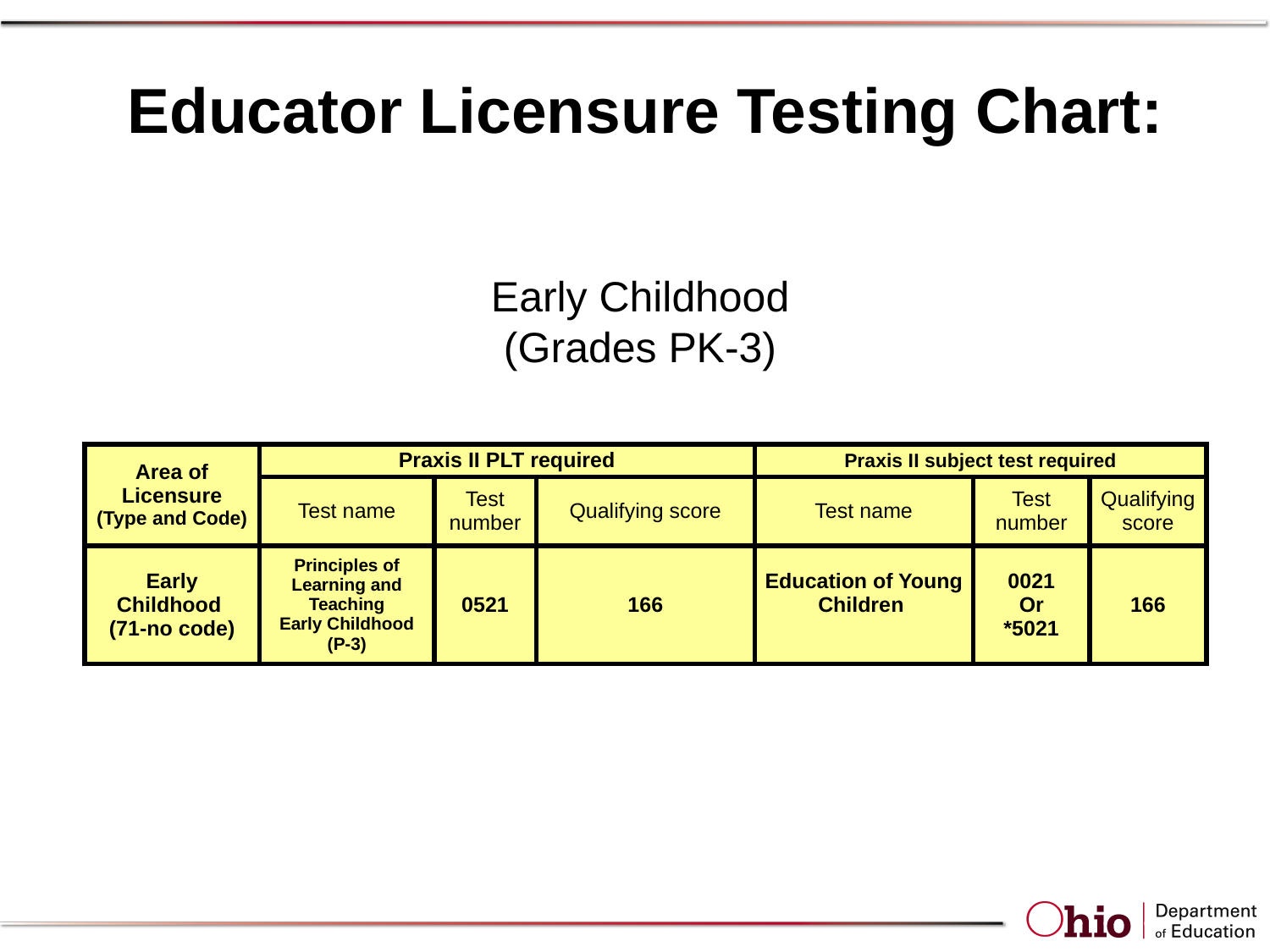

# Educator Licensure Testing Chart:
Early Childhood
(Grades PK-3)

| Area of Licensure (Type and Code) | Praxis II PLT required |  |  | Praxis II subject test required |  |  |
| --- | --- | --- | --- | --- | --- | --- |
|  | Test name | Test number | Qualifying score | Test name | Test number | Qualifying score |
| Early Childhood (71-no code) | Principles of Learning and Teaching Early Childhood (P-3) | 0521 | 166 | Education of Young Children | 0021 Or \*5021 | 166 |